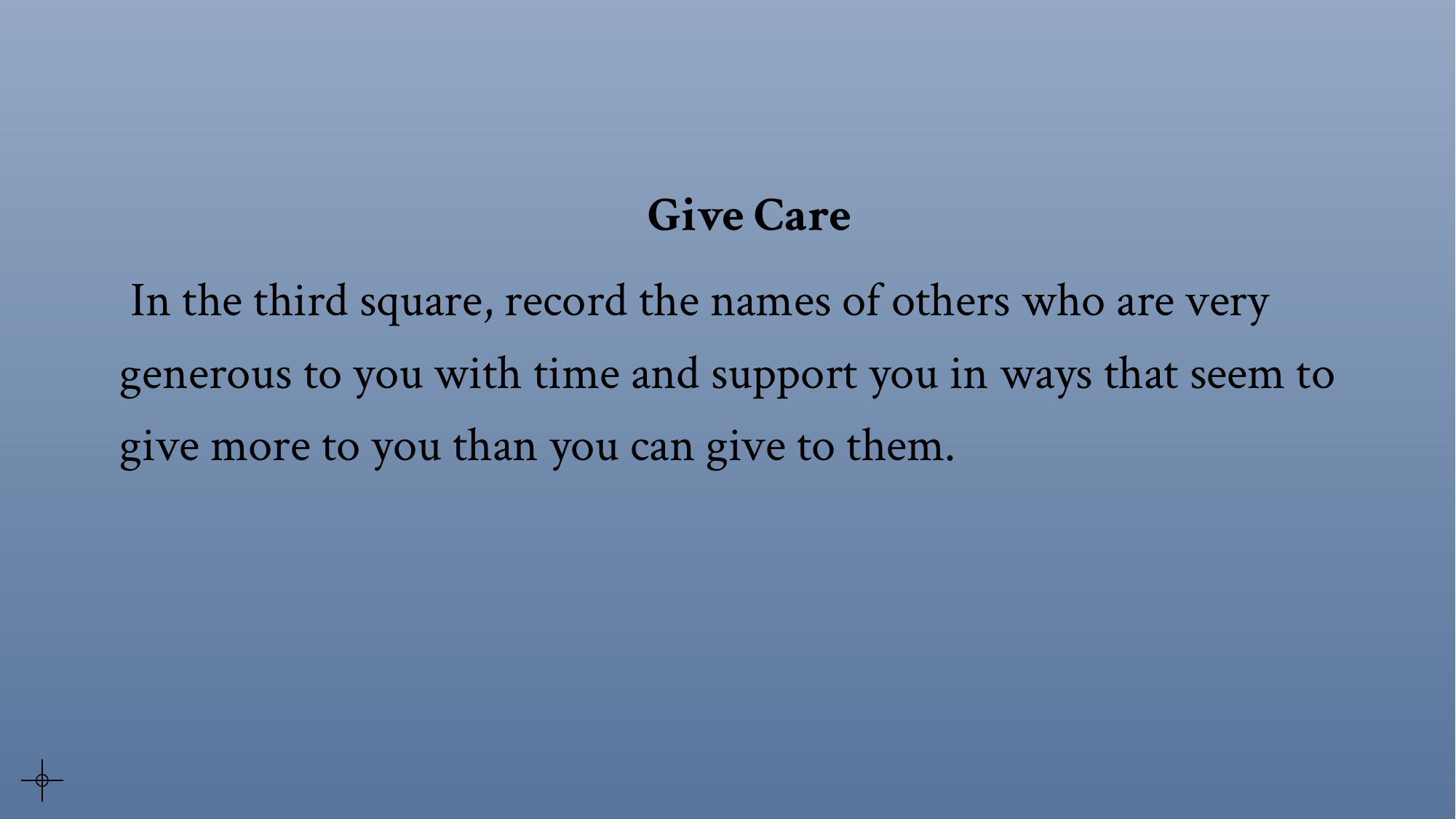

Give Care
 In the third square, record the names of others who are very generous to you with time and support you in ways that seem to give more to you than you can give to them.